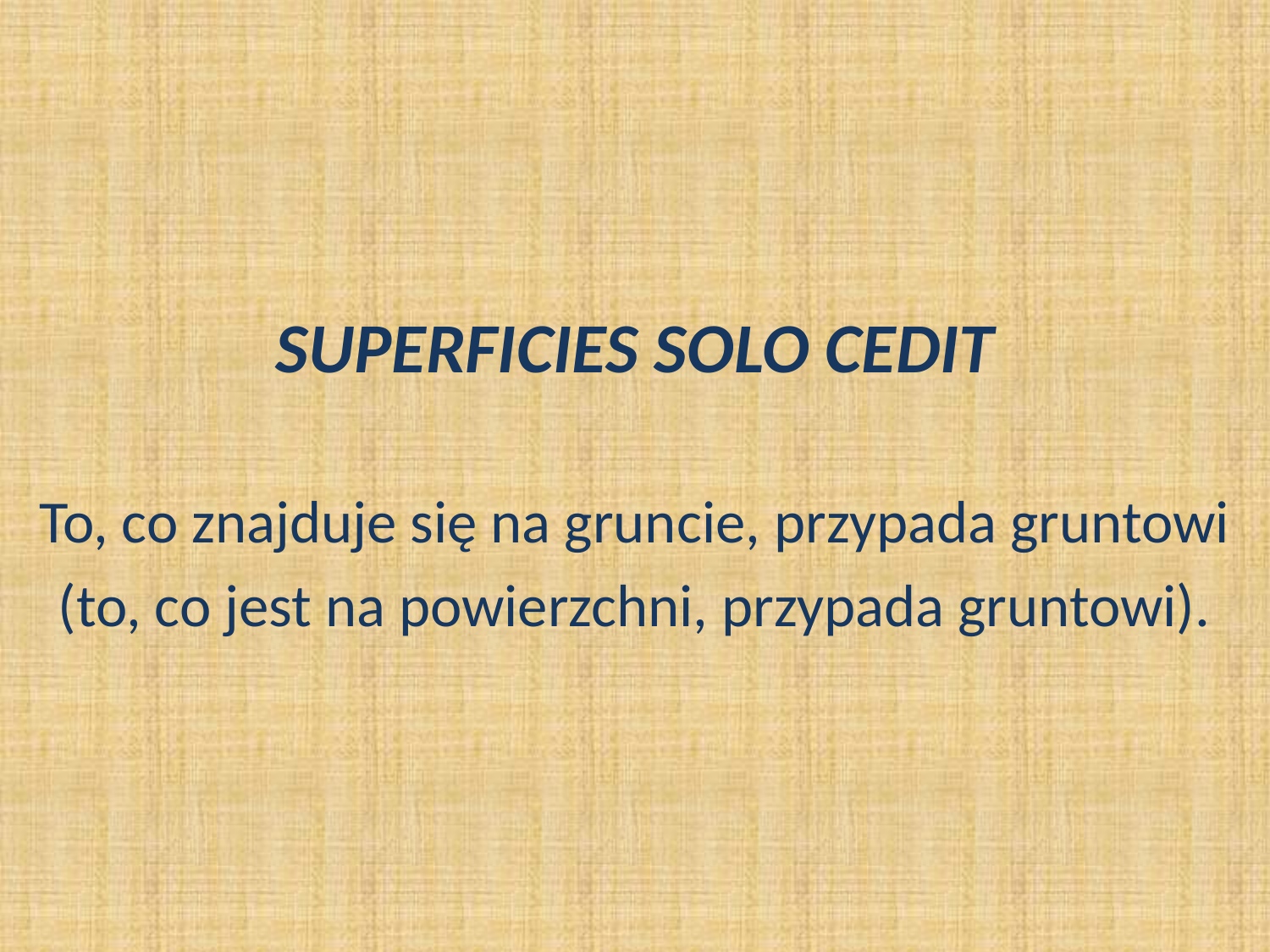

SUPERFICIES SOLO CEDIT

To, co znajduje się na gruncie, przypada gruntowi
(to, co jest na powierzchni, przypada gruntowi).